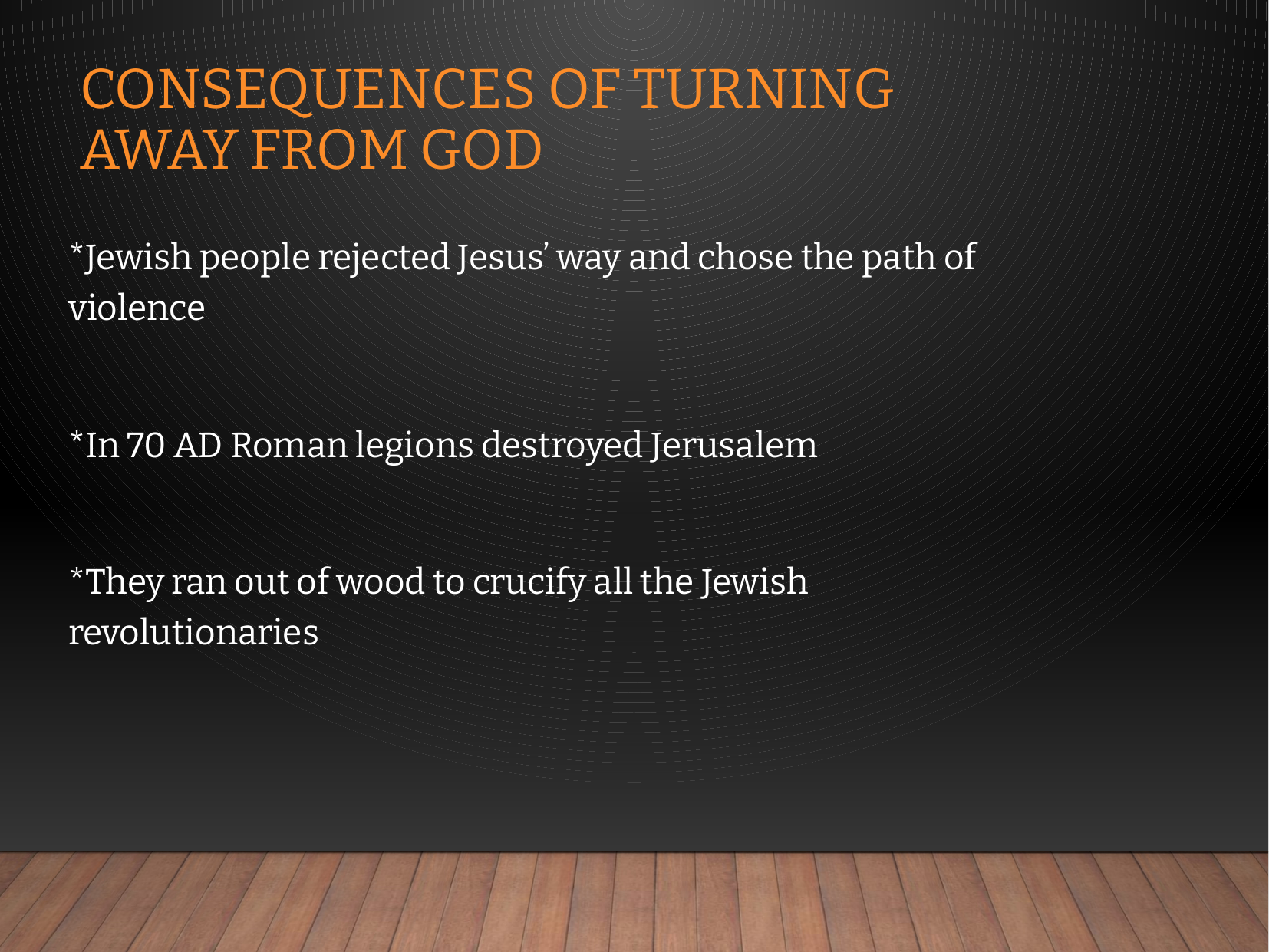

# Consequences of Turning Away from God
*Jewish people rejected Jesus’ way and chose the path of violence

*In 70 AD Roman legions destroyed Jerusalem

*They ran out of wood to crucify all the Jewish revolutionaries